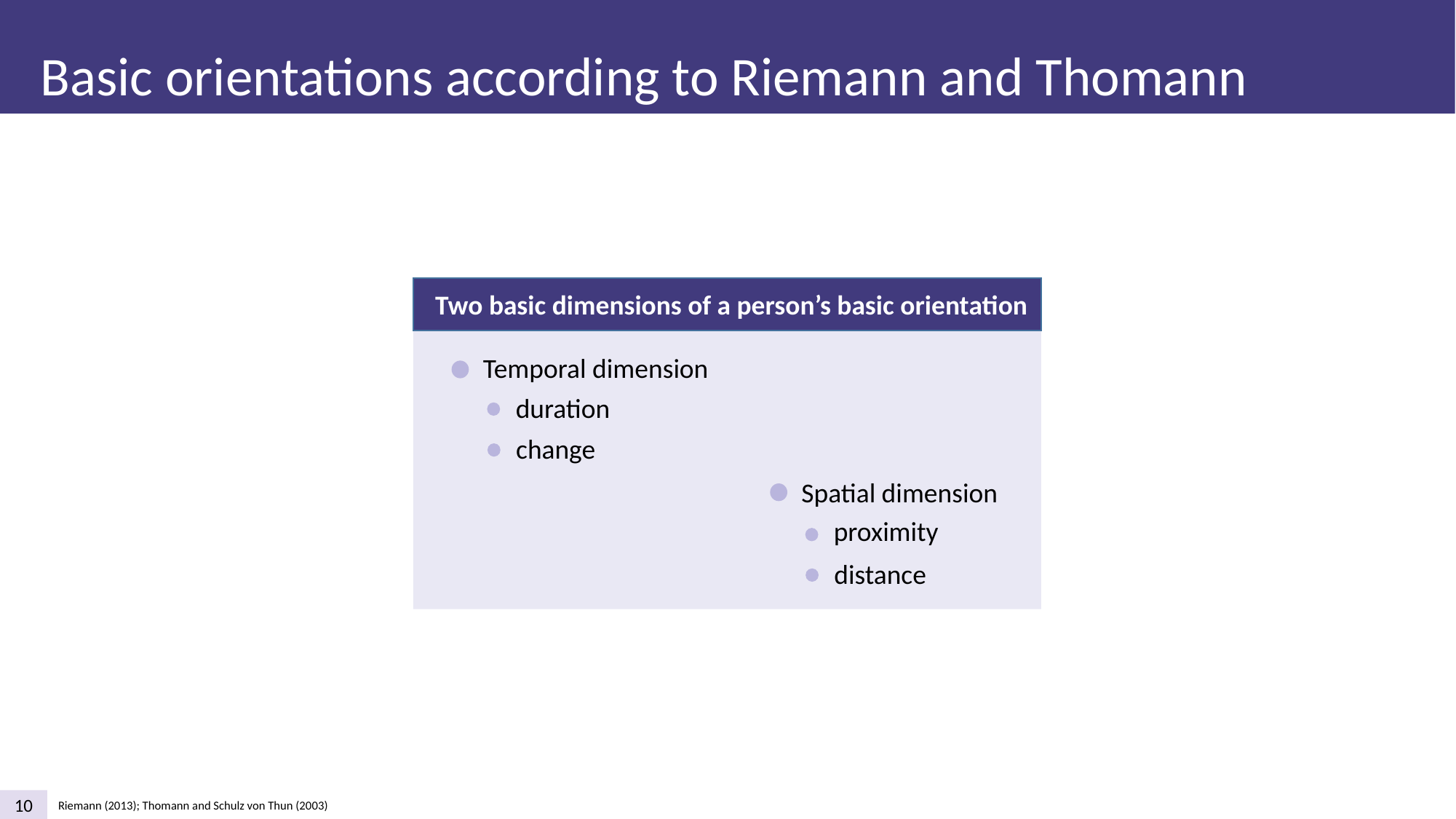

Basic orientations according to Riemann and Thomann

Two basic dimensions of a person’s basic orientation
Temporal dimension

duration

change

Spatial dimension

proximity

distance

10
Riemann (2013); Thomann and Schulz von Thun (2003)